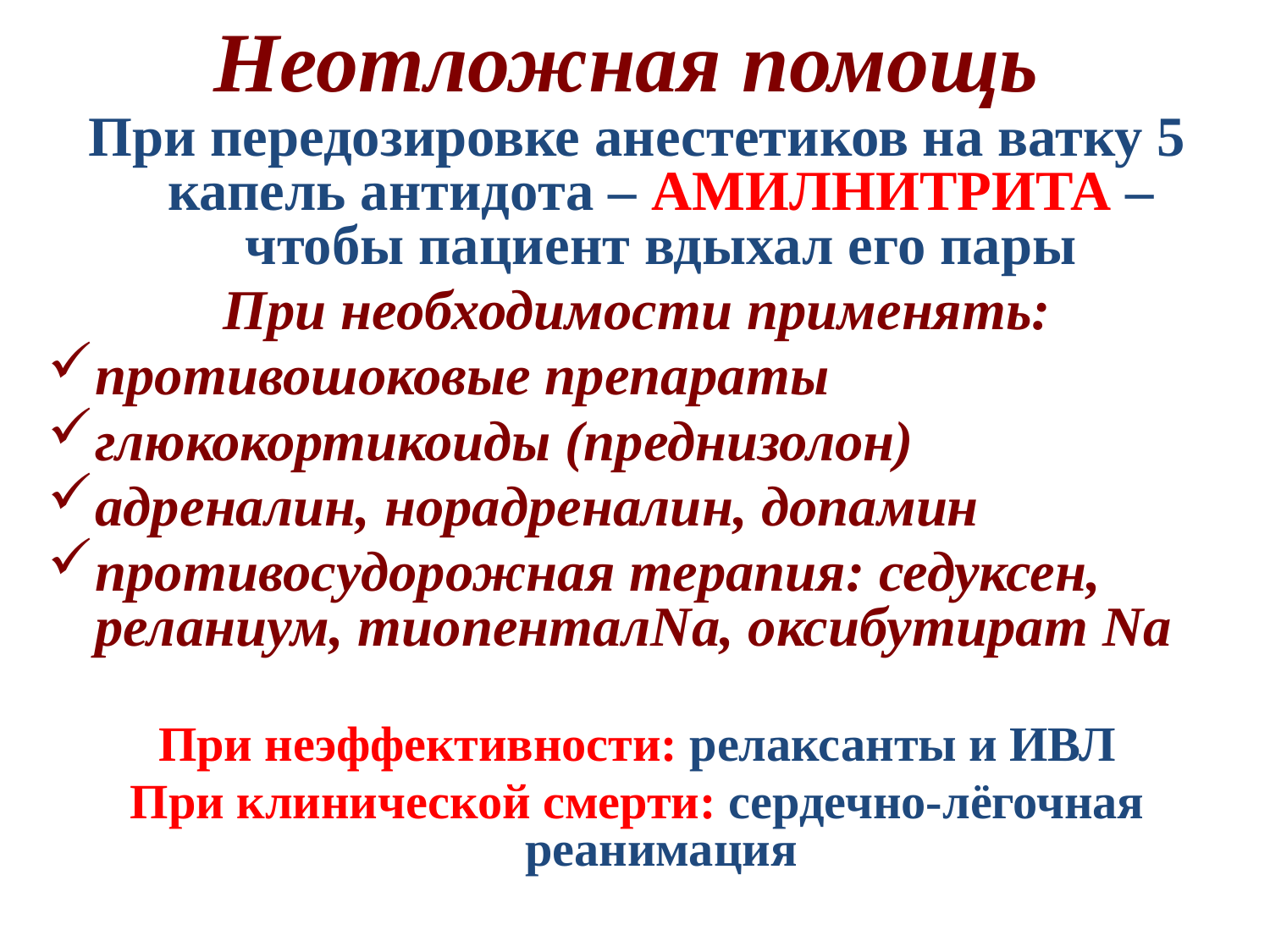

# Неотложная помощь
При передозировке анестетиков на ватку 5 капель антидота – АМИЛНИТРИТА – чтобы пациент вдыхал его пары
При необходимости применять:
противошоковые препараты
глюкокортикоиды (преднизолон)
адреналин, норадреналин, допамин
противосудорожная терапия: седуксен, реланиум, тиопенталNa, оксибутират Na

При неэффективности: релаксанты и ИВЛ
При клинической смерти: сердечно-лёгочная реанимация